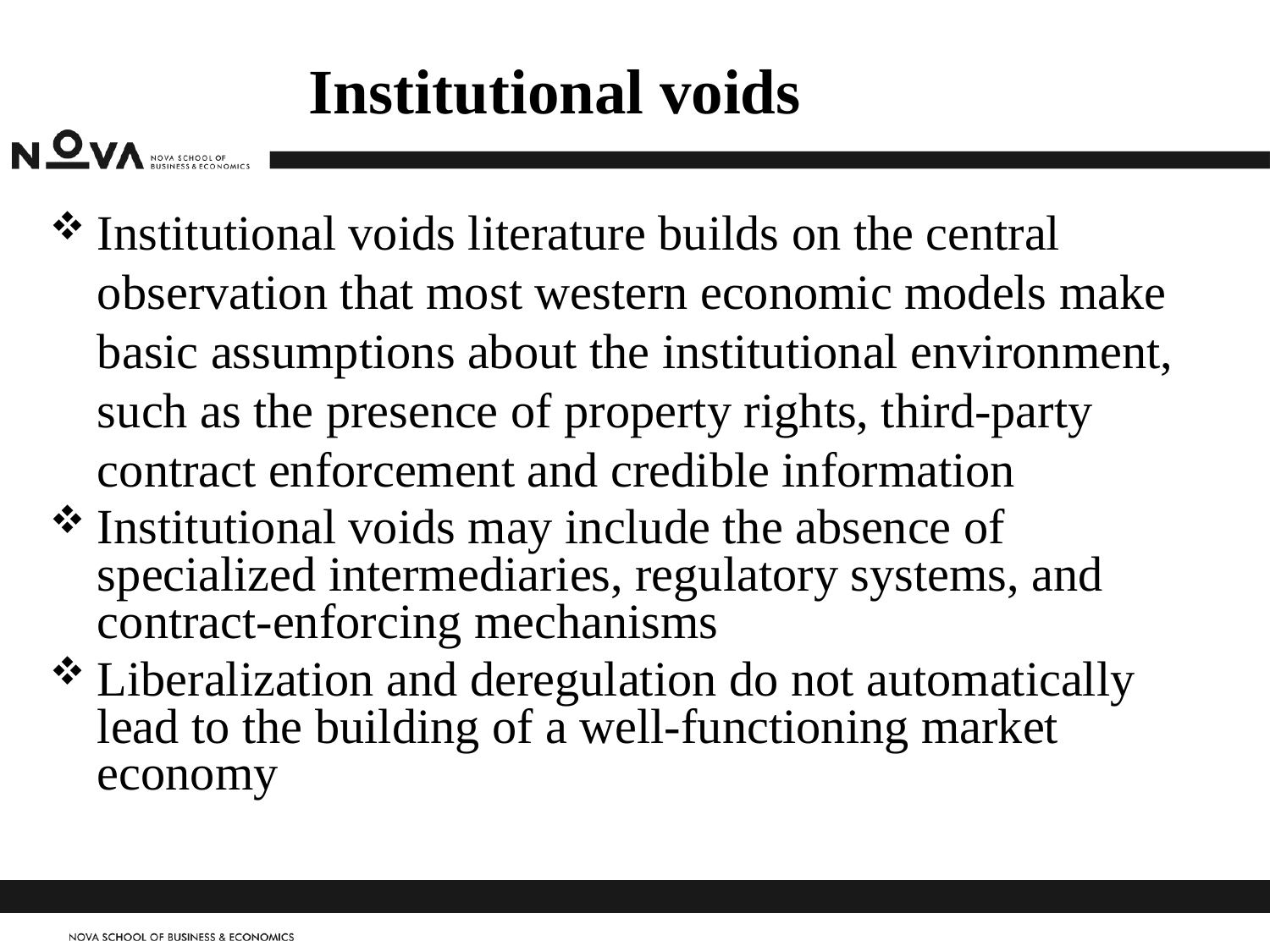

# Institutional voids
Institutional voids literature builds on the central observation that most western economic models make basic assumptions about the institutional environment, such as the presence of property rights, third-party contract enforcement and credible information
Institutional voids may include the absence of specialized intermediaries, regulatory systems, and contract-enforcing mechanisms
Liberalization and deregulation do not automatically lead to the building of a well-functioning market economy